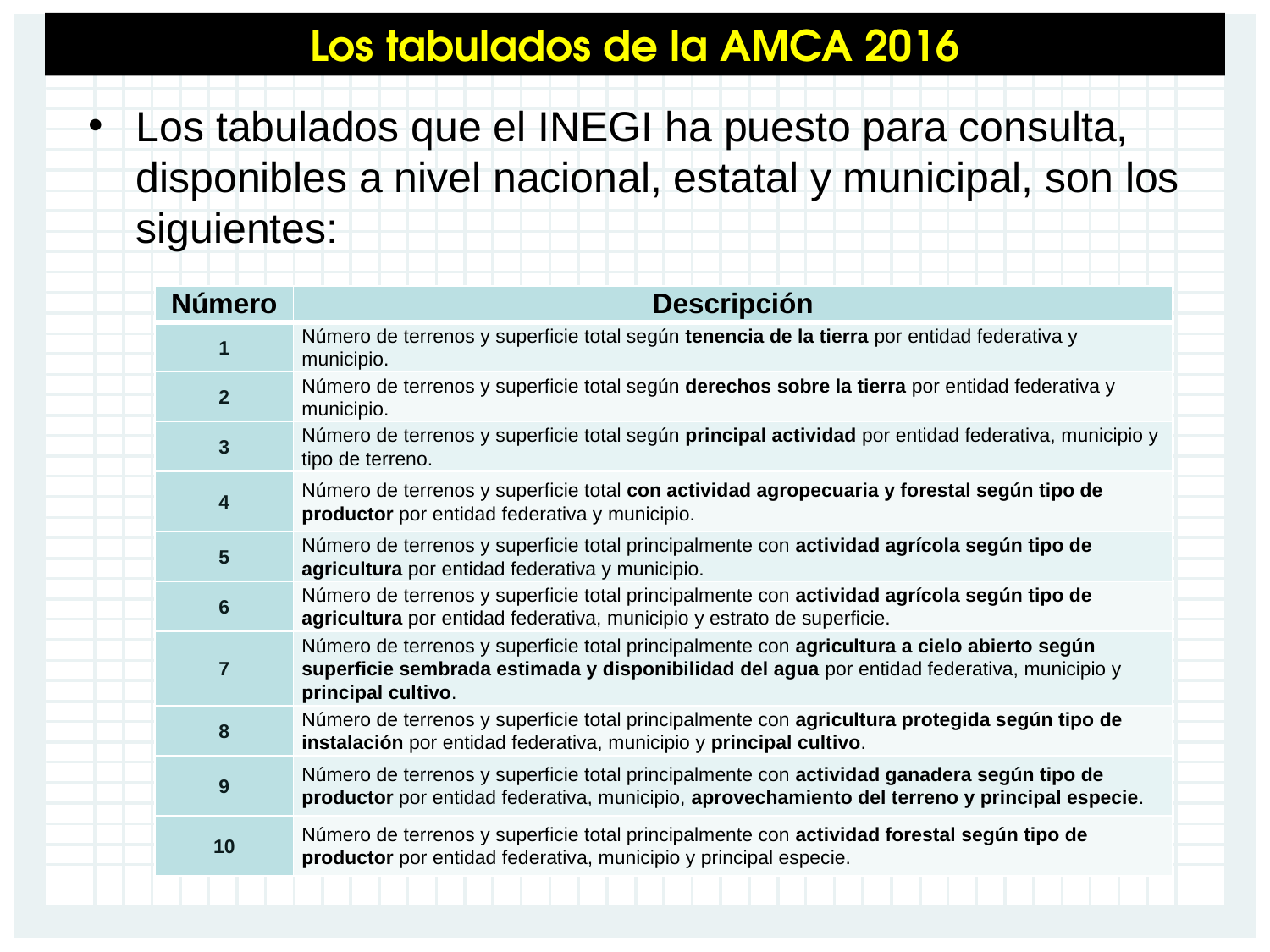

Los tabulados de la AMCA 2016
Los tabulados que el INEGI ha puesto para consulta, disponibles a nivel nacional, estatal y municipal, son los siguientes:
| Número | Descripción |
| --- | --- |
| 1 | Número de terrenos y superficie total según tenencia de la tierra por entidad federativa y municipio. |
| 2 | Número de terrenos y superficie total según derechos sobre la tierra por entidad federativa y municipio. |
| 3 | Número de terrenos y superficie total según principal actividad por entidad federativa, municipio y tipo de terreno. |
| 4 | Número de terrenos y superficie total con actividad agropecuaria y forestal según tipo de productor por entidad federativa y municipio. |
| 5 | Número de terrenos y superficie total principalmente con actividad agrícola según tipo de agricultura por entidad federativa y municipio. |
| 6 | Número de terrenos y superficie total principalmente con actividad agrícola según tipo de agricultura por entidad federativa, municipio y estrato de superficie. |
| 7 | Número de terrenos y superficie total principalmente con agricultura a cielo abierto según superficie sembrada estimada y disponibilidad del agua por entidad federativa, municipio y principal cultivo. |
| 8 | Número de terrenos y superficie total principalmente con agricultura protegida según tipo de instalación por entidad federativa, municipio y principal cultivo. |
| 9 | Número de terrenos y superficie total principalmente con actividad ganadera según tipo de productor por entidad federativa, municipio, aprovechamiento del terreno y principal especie. |
| 10 | Número de terrenos y superficie total principalmente con actividad forestal según tipo de productor por entidad federativa, municipio y principal especie. |